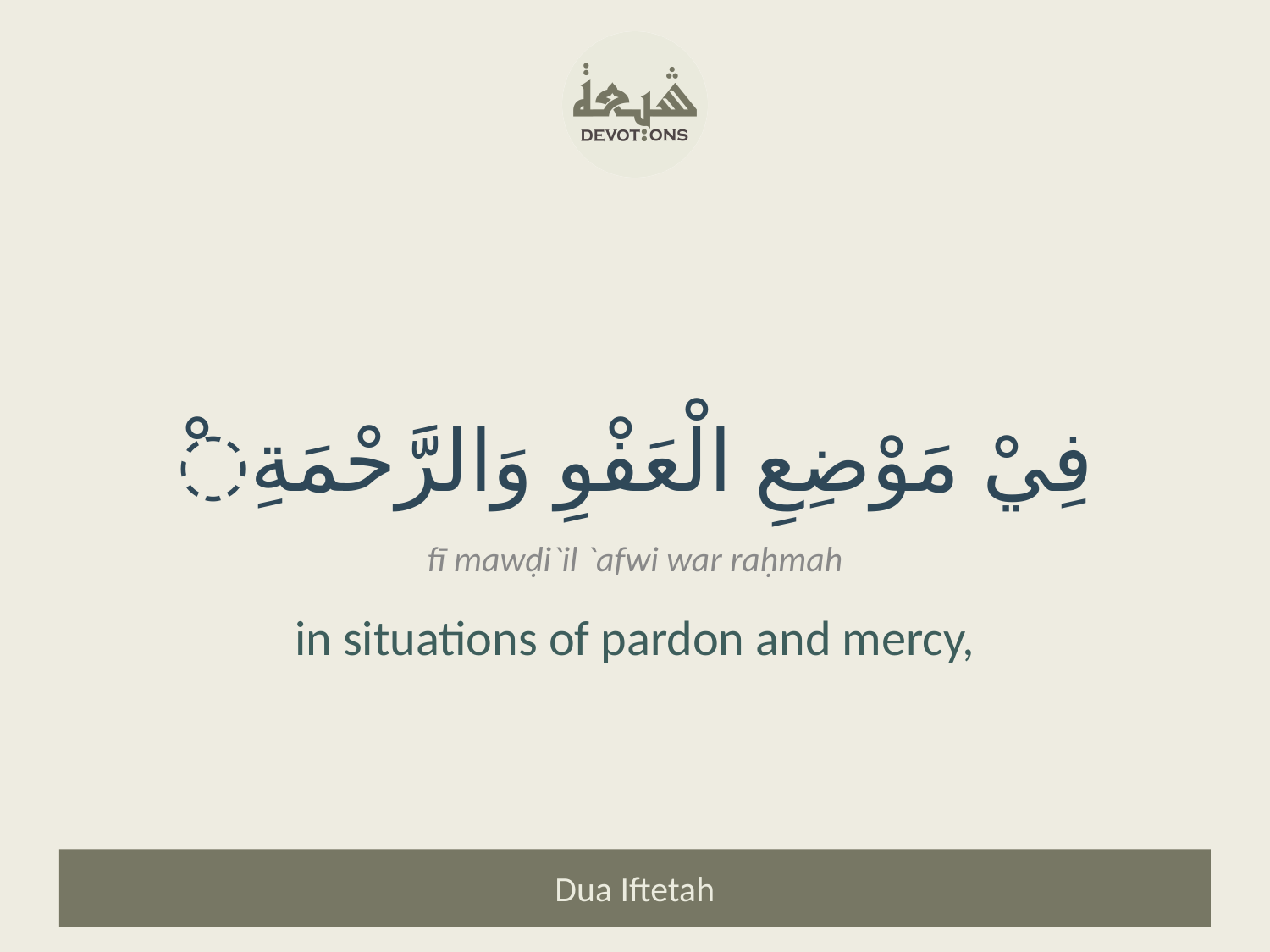

ْفِيْ مَوْضِعِ الْعَفْوِ وَالرَّحْمَةِ
fī mawḍi`il `afwi war raḥmah
in situations of pardon and mercy,
Dua Iftetah